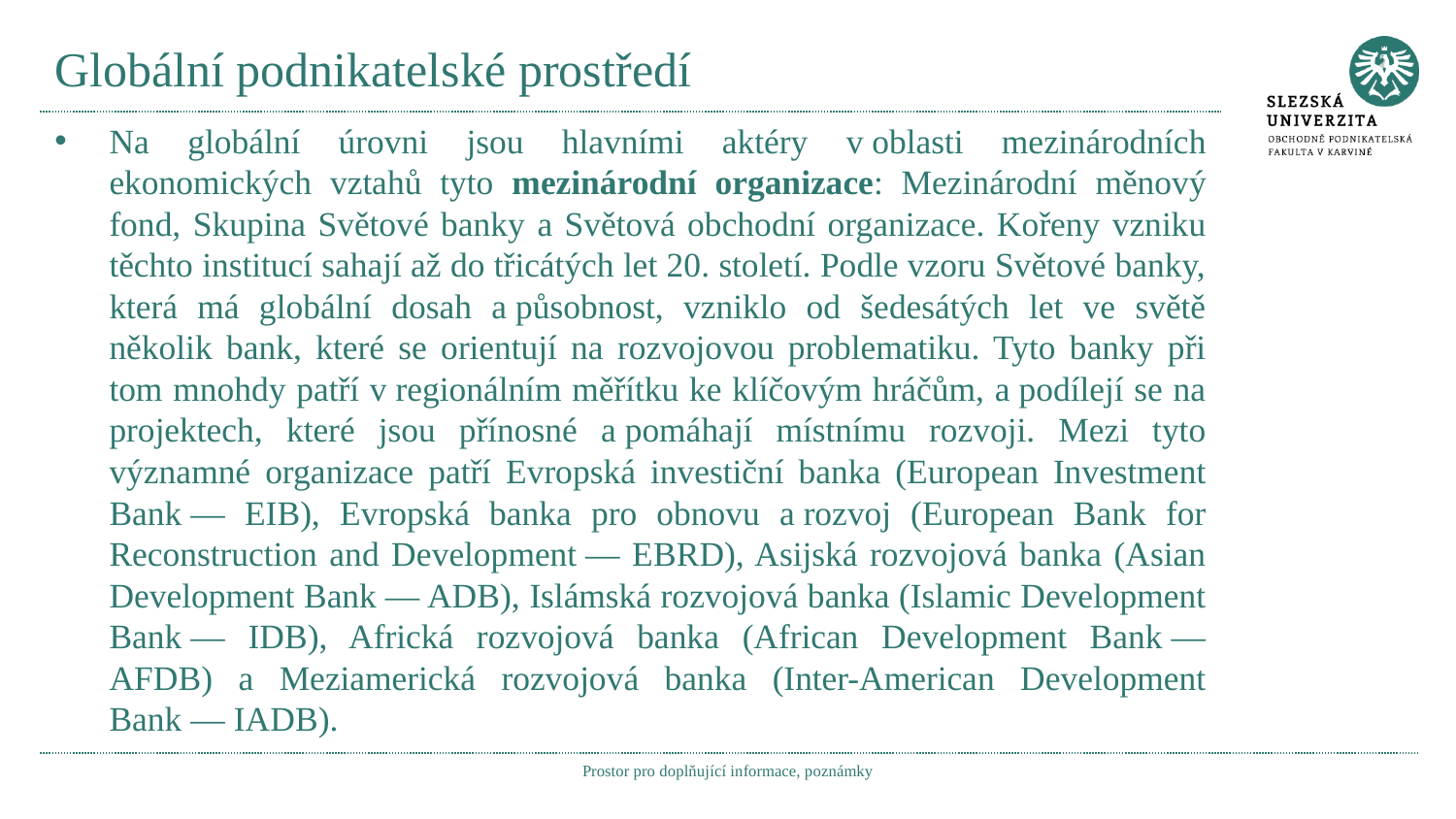

# Globální podnikatelské prostředí
Na globální úrovni jsou hlavními aktéry v oblasti mezinárodních ekonomických vztahů tyto mezinárodní organizace: Mezinárodní měnový fond, Skupina Světové banky a Světová obchodní organizace. Kořeny vzniku těchto institucí sahají až do třicátých let 20. století. Podle vzoru Světové banky, která má globální dosah a působnost, vzniklo od šedesátých let ve světě několik bank, které se orientují na rozvojovou problematiku. Tyto banky při tom mnohdy patří v regionálním měřítku ke klíčovým hráčům, a podílejí se na projektech, které jsou přínosné a pomáhají místnímu rozvoji. Mezi tyto významné organizace patří Evropská investiční banka (European Investment Bank — EIB), Evropská banka pro obnovu a rozvoj (European Bank for Reconstruction and Development — EBRD), Asijská rozvojová banka (Asian Development Bank — ADB), Islámská rozvojová banka (Islamic Development Bank — IDB), Africká rozvojová banka (African Development Bank — AFDB) a Meziamerická rozvojová banka (Inter-American Development Bank — IADB).
Prostor pro doplňující informace, poznámky